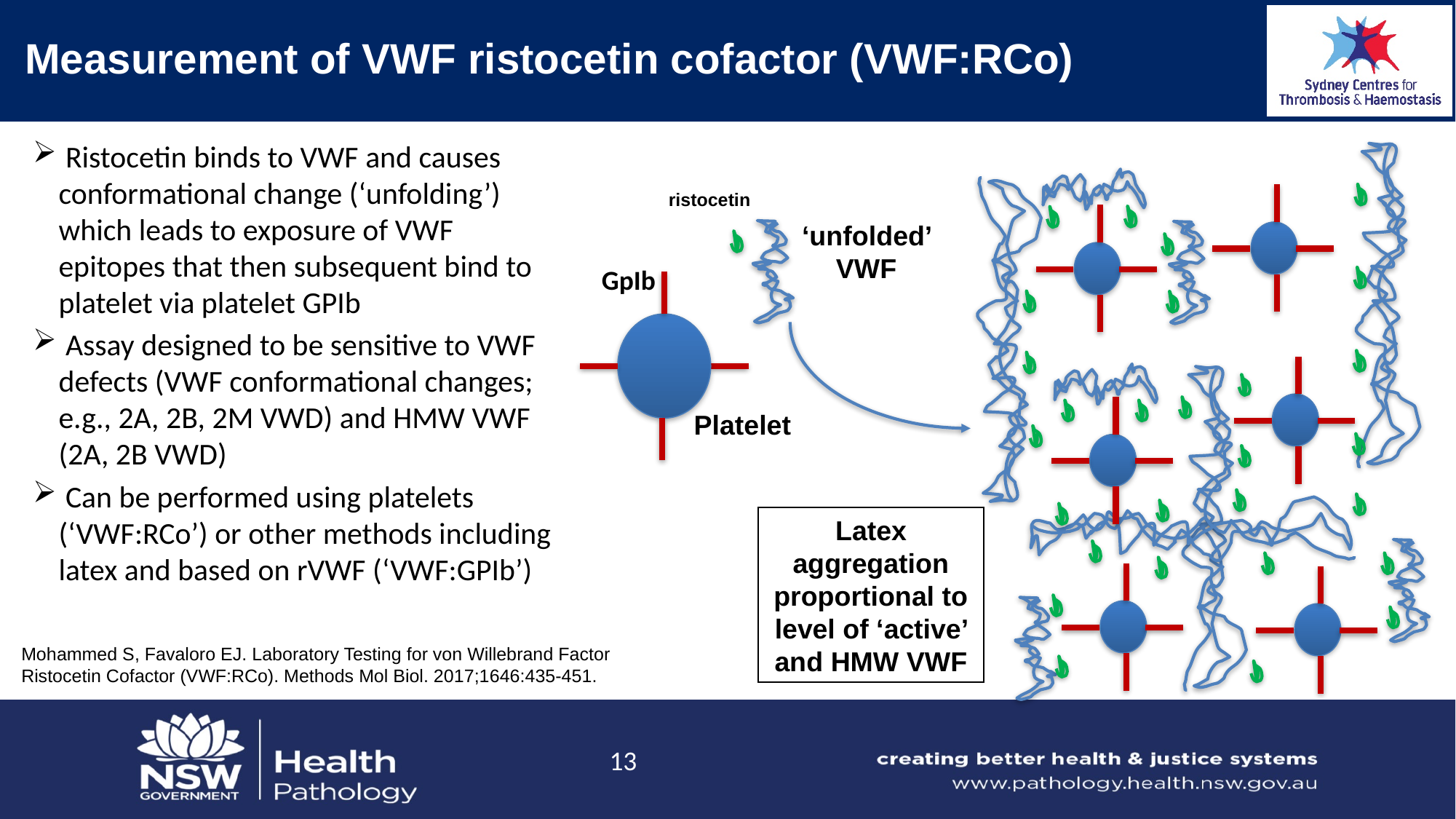

# Measurement of VWF ristocetin cofactor (VWF:RCo)
 Ristocetin binds to VWF and causes conformational change (‘unfolding’) which leads to exposure of VWF epitopes that then subsequent bind to platelet via platelet GPIb
 Assay designed to be sensitive to VWF defects (VWF conformational changes; e.g., 2A, 2B, 2M VWD) and HMW VWF (2A, 2B VWD)
 Can be performed using platelets (‘VWF:RCo’) or other methods including latex and based on rVWF (‘VWF:GPIb’)

ristocetin

‘unfolded’ VWF

GpIb

Platelet

Latex aggregation proportional to level of ‘active’ and HMW VWF

Mohammed S, Favaloro EJ. Laboratory Testing for von Willebrand Factor Ristocetin Cofactor (VWF:RCo). Methods Mol Biol. 2017;1646:435-451.

13